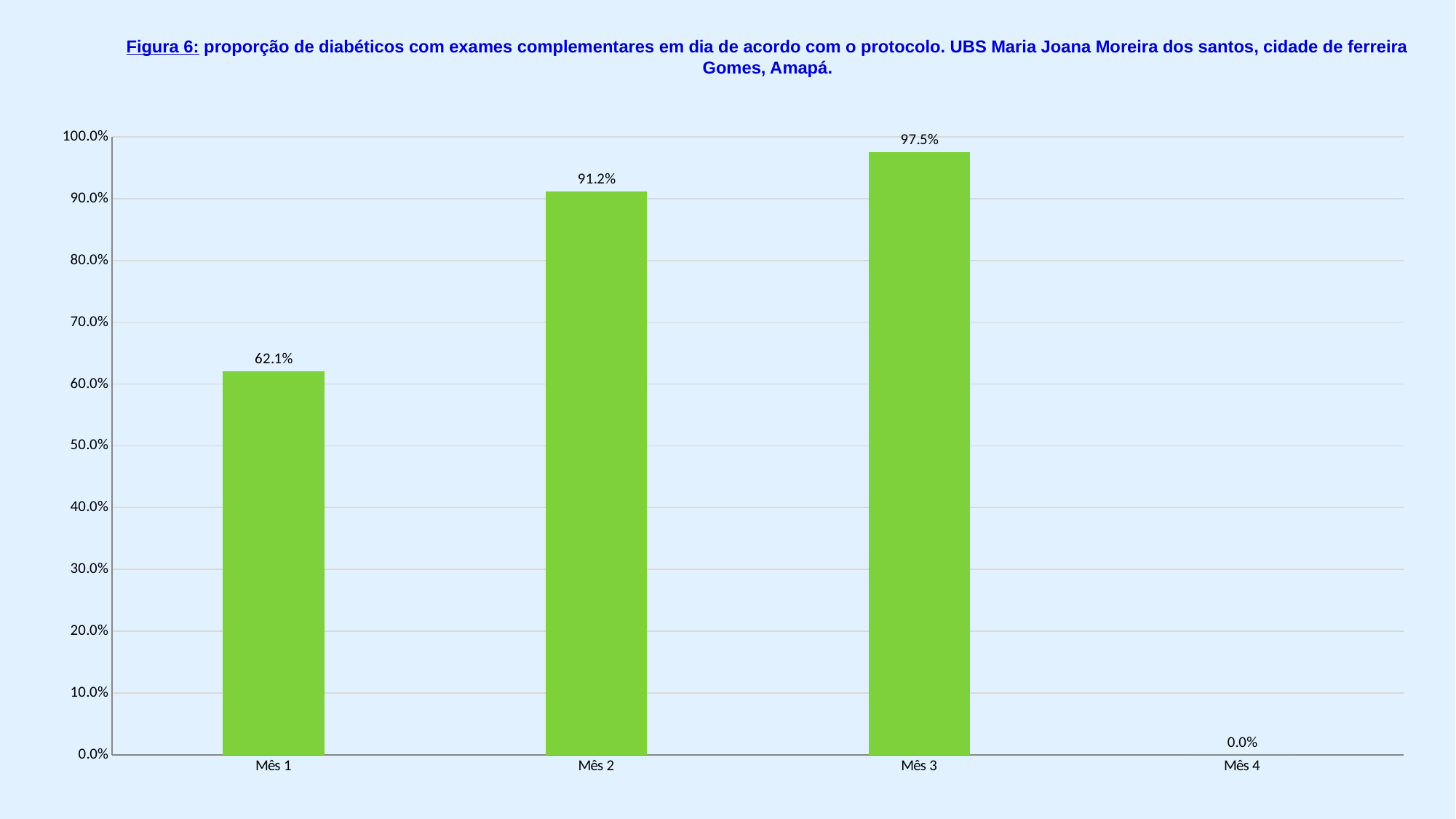

# Figura 6: proporção de diabéticos com exames complementares em dia de acordo com o protocolo. UBS Maria Joana Moreira dos santos, cidade de ferreira Gomes, Amapá.

### Chart

| Category | Proporção de diabéticos com os exames complementares  em dia de acordo com o protocolo |
|---|---|
| Mês 1 | 0.6206896551724218 |
| Mês 2 | 0.9117647058823435 |
| Mês 3 | 0.9750000000000006 |
| Mês 4 | 0.0 |